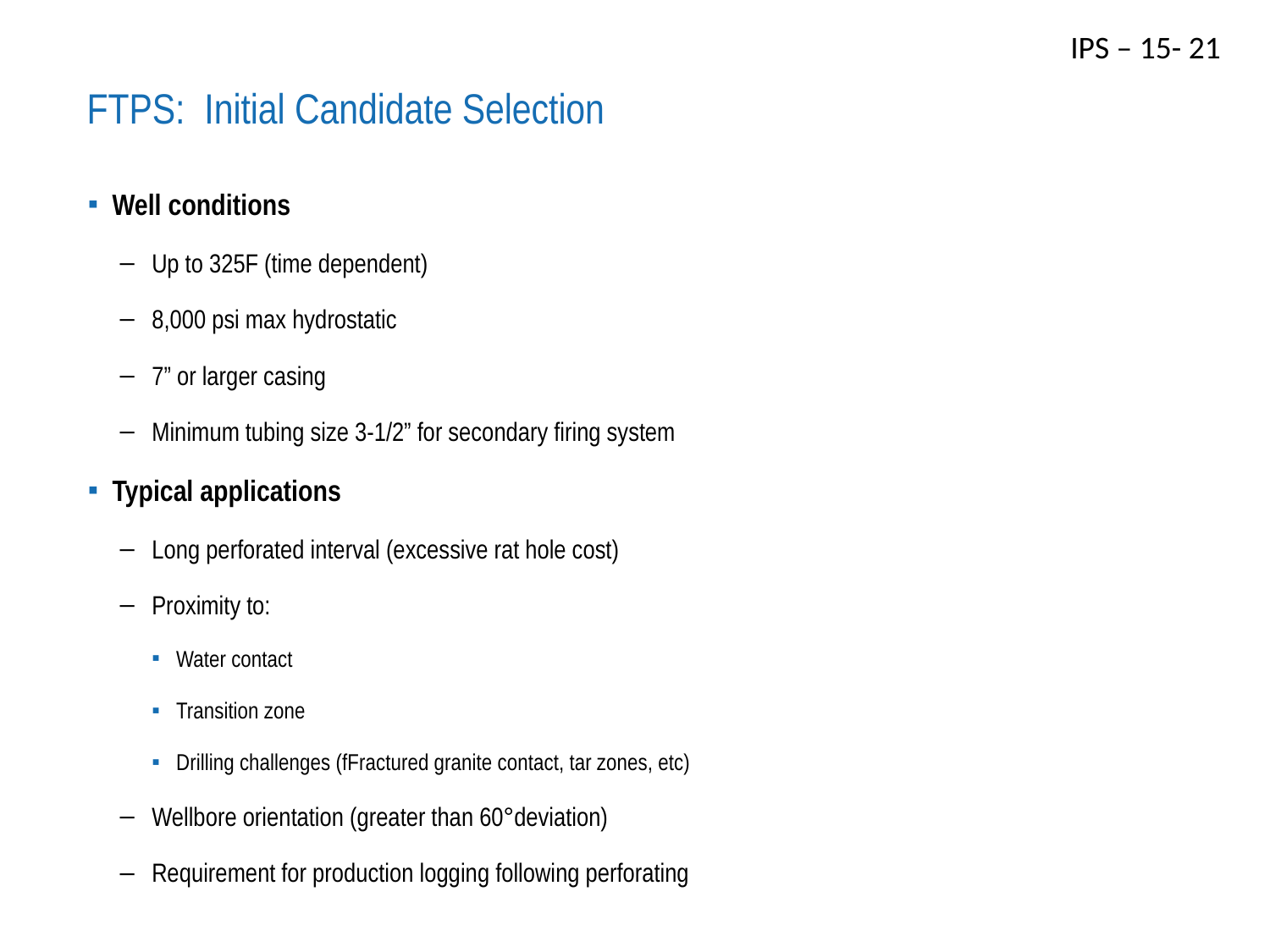

IPS – 15- 21
# FTPS:  Initial Candidate Selection
Well conditions
Up to 325F (time dependent)
8,000 psi max hydrostatic
7” or larger casing
Minimum tubing size 3-1/2” for secondary firing system
Typical applications
Long perforated interval (excessive rat hole cost)
Proximity to:
Water contact
Transition zone
Drilling challenges (fFractured granite contact, tar zones, etc)
Wellbore orientation (greater than 60°deviation)
Requirement for production logging following perforating